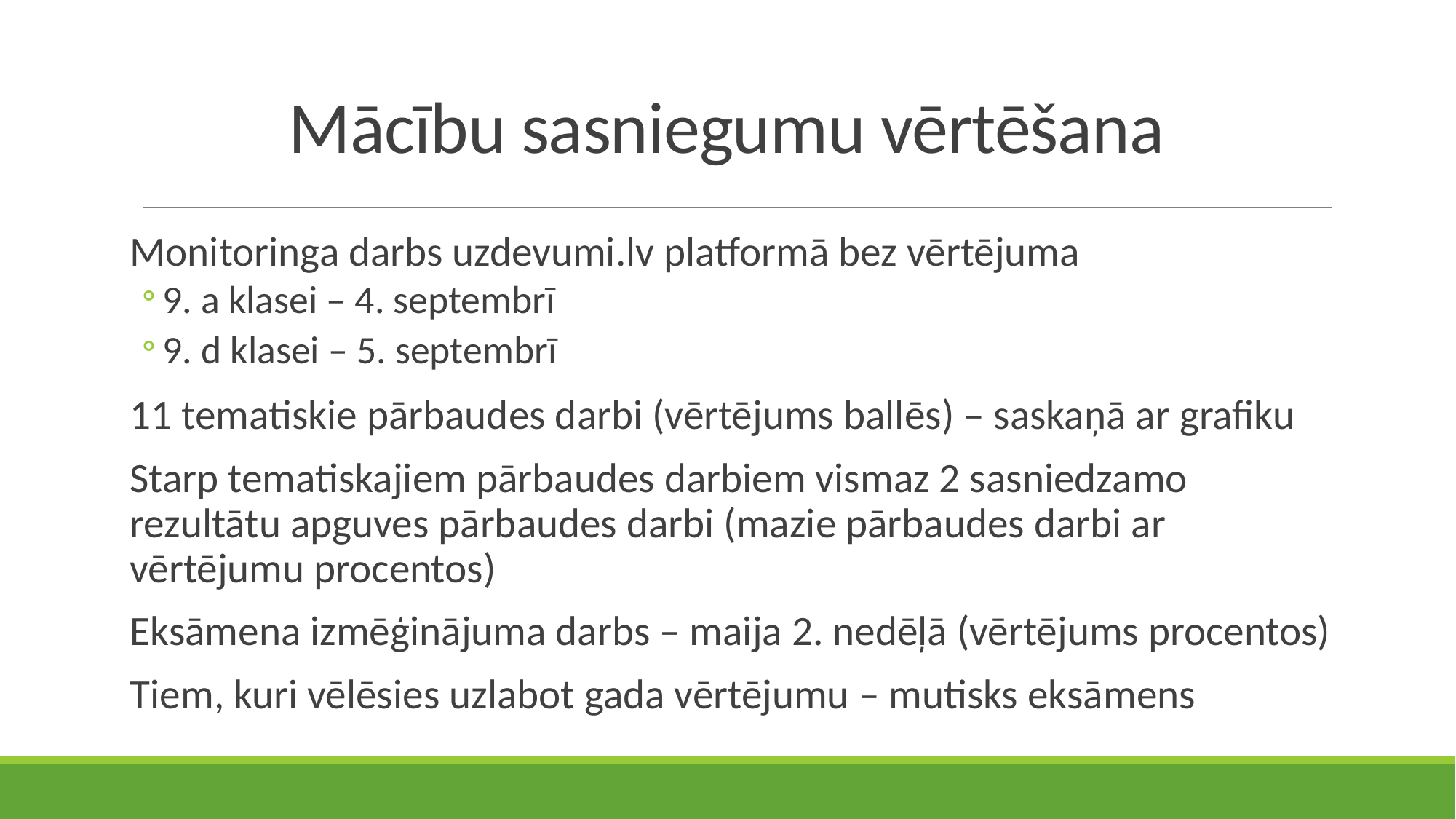

# Mācību sasniegumu vērtēšana
Monitoringa darbs uzdevumi.lv platformā bez vērtējuma
9. a klasei – 4. septembrī
9. d klasei – 5. septembrī
11 tematiskie pārbaudes darbi (vērtējums ballēs) – saskaņā ar grafiku
Starp tematiskajiem pārbaudes darbiem vismaz 2 sasniedzamo rezultātu apguves pārbaudes darbi (mazie pārbaudes darbi ar vērtējumu procentos)
Eksāmena izmēģinājuma darbs – maija 2. nedēļā (vērtējums procentos)
Tiem, kuri vēlēsies uzlabot gada vērtējumu – mutisks eksāmens